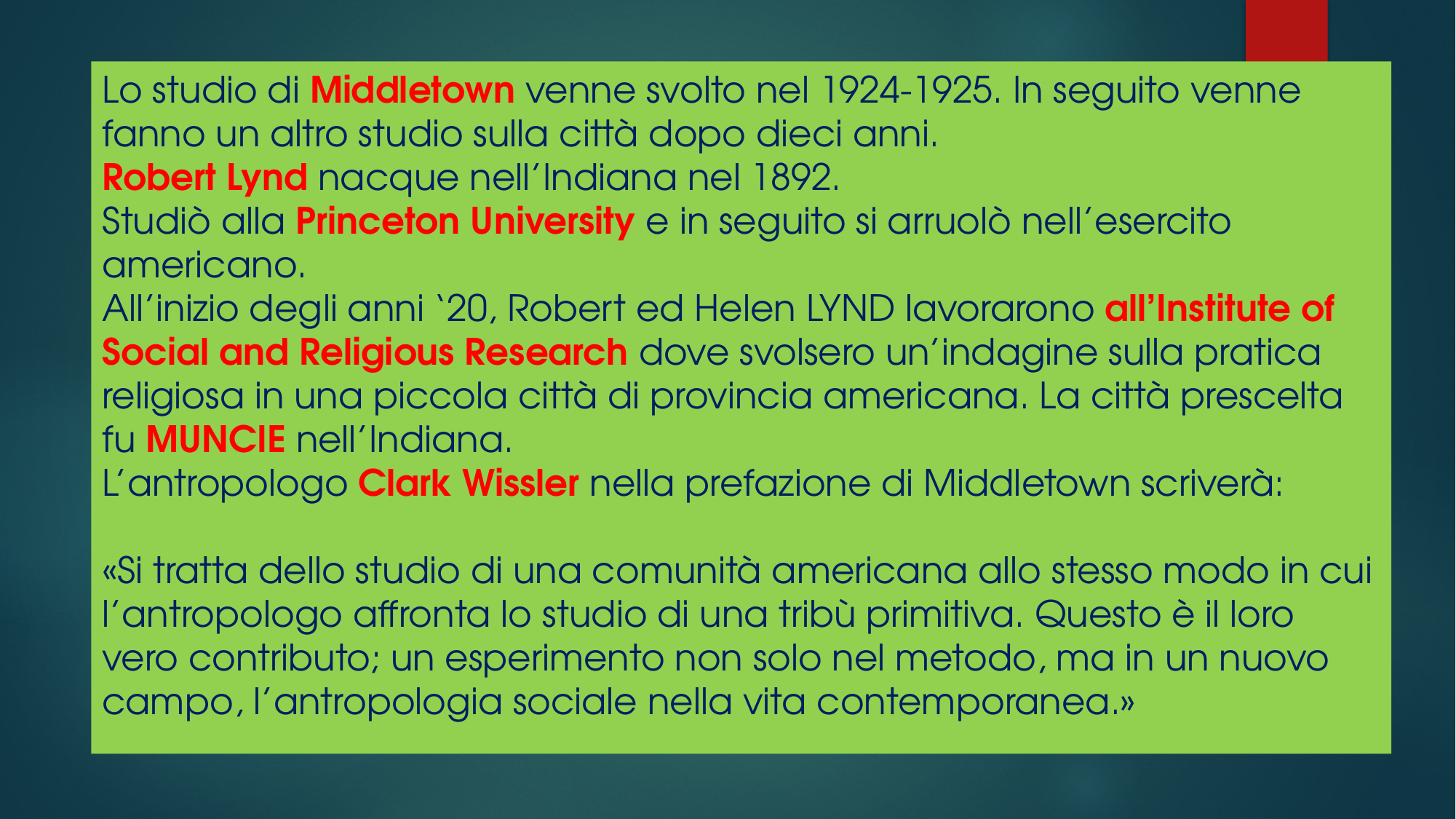

# Lo studio di Middletown venne svolto nel 1924-1925. In seguito venne fanno un altro studio sulla città dopo dieci anni. Robert Lynd nacque nell’Indiana nel 1892. Studiò alla Princeton University e in seguito si arruolò nell’esercito americano. All’inizio degli anni ‘20, Robert ed Helen LYND lavorarono all’Institute of Social and Religious Research dove svolsero un’indagine sulla pratica religiosa in una piccola città di provincia americana. La città prescelta fu MUNCIE nell’Indiana. L’antropologo Clark Wissler nella prefazione di Middletown scriverà: «Si tratta dello studio di una comunità americana allo stesso modo in cui l’antropologo affronta lo studio di una tribù primitiva. Questo è il loro vero contributo; un esperimento non solo nel metodo, ma in un nuovo campo, l’antropologia sociale nella vita contemporanea.»